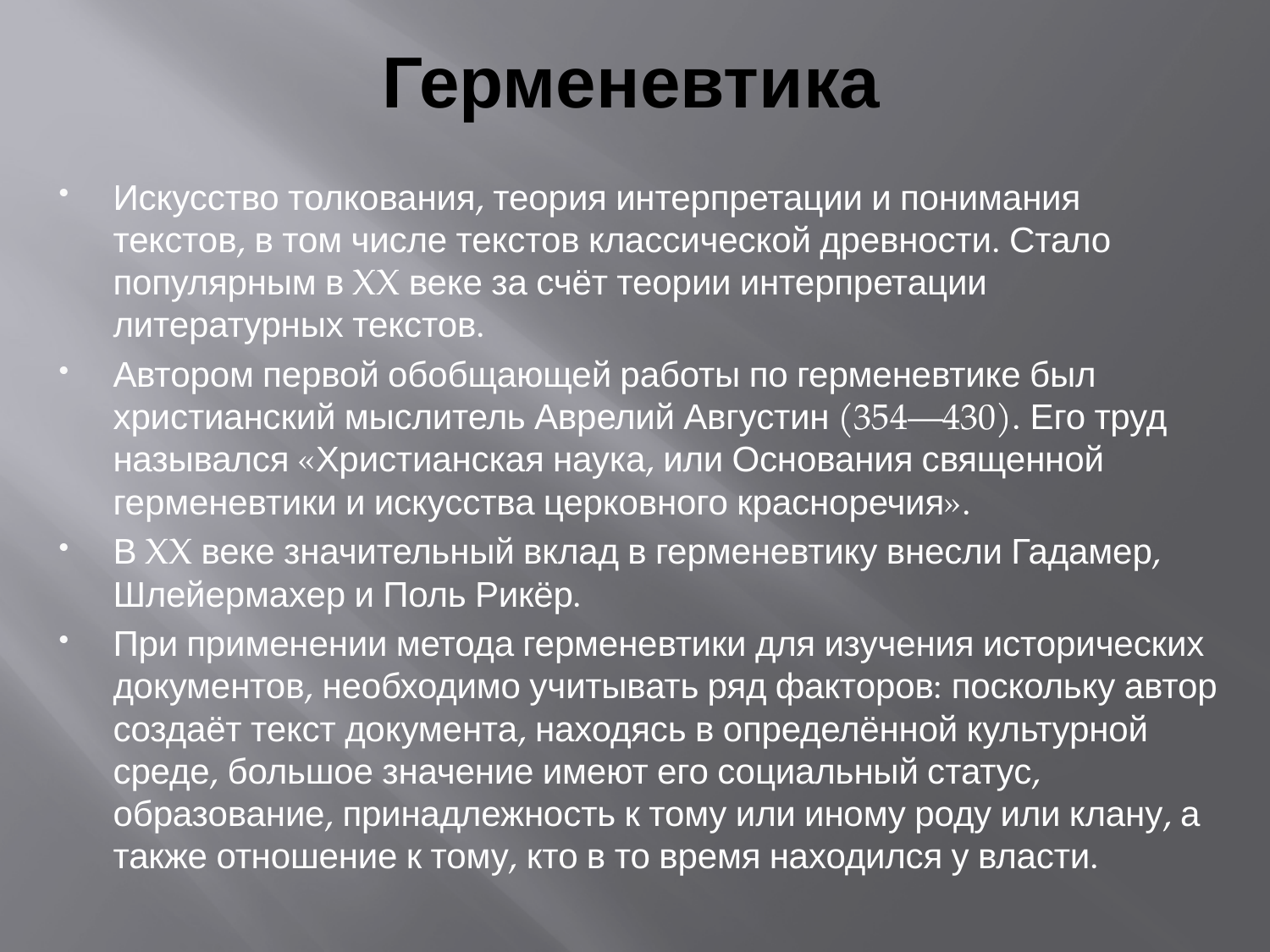

# Герменевтика
Искусство толкования, теория интерпретации и понимания текстов, в том числе текстов классической древности. Стало популярным в XX веке за счёт теории интерпретации литературных текстов.
Автором первой обобщающей работы по герменевтике был христианский мыслитель Аврелий Августин (354—430). Его труд назывался «Христианская наука, или Основания священной герменевтики и искусства церковного красноречия».
В XX веке значительный вклад в герменевтику внесли Гадамер, Шлейермахер и Поль Рикёр.
При применении метода герменевтики для изучения исторических документов, необходимо учитывать ряд факторов: поскольку автор создаёт текст документа, находясь в определённой культурной среде, большое значение имеют его социальный статус, образование, принадлежность к тому или иному роду или клану, а также отношение к тому, кто в то время находился у власти.